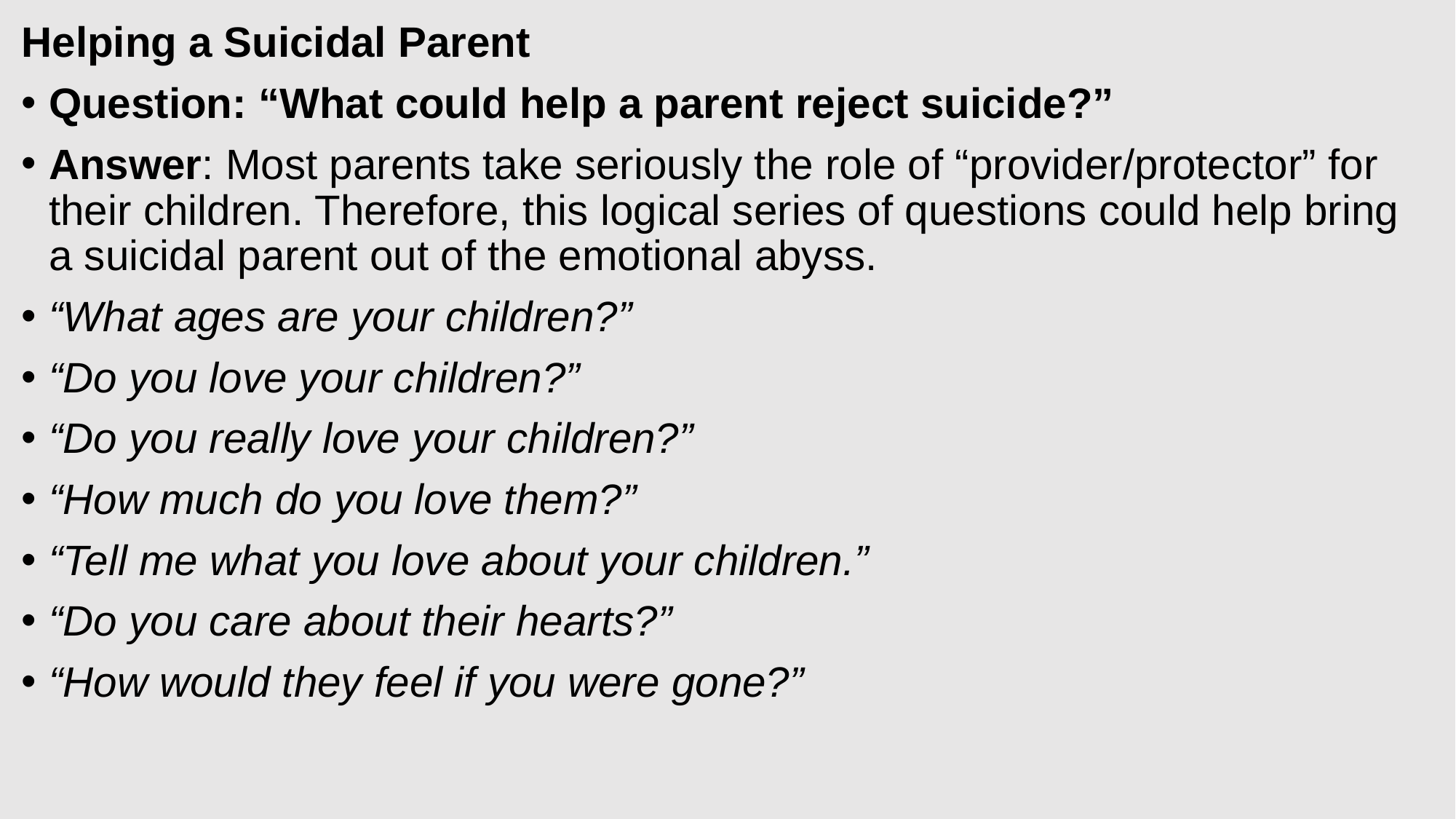

Helping a Suicidal Parent
Question: “What could help a parent reject suicide?”
Answer: Most parents take seriously the role of “provider/protector” for their children. Therefore, this logical series of questions could help bring a suicidal parent out of the emotional abyss.
“What ages are your children?”
“Do you love your children?”
“Do you really love your children?”
“How much do you love them?”
“Tell me what you love about your children.”
“Do you care about their hearts?”
“How would they feel if you were gone?”